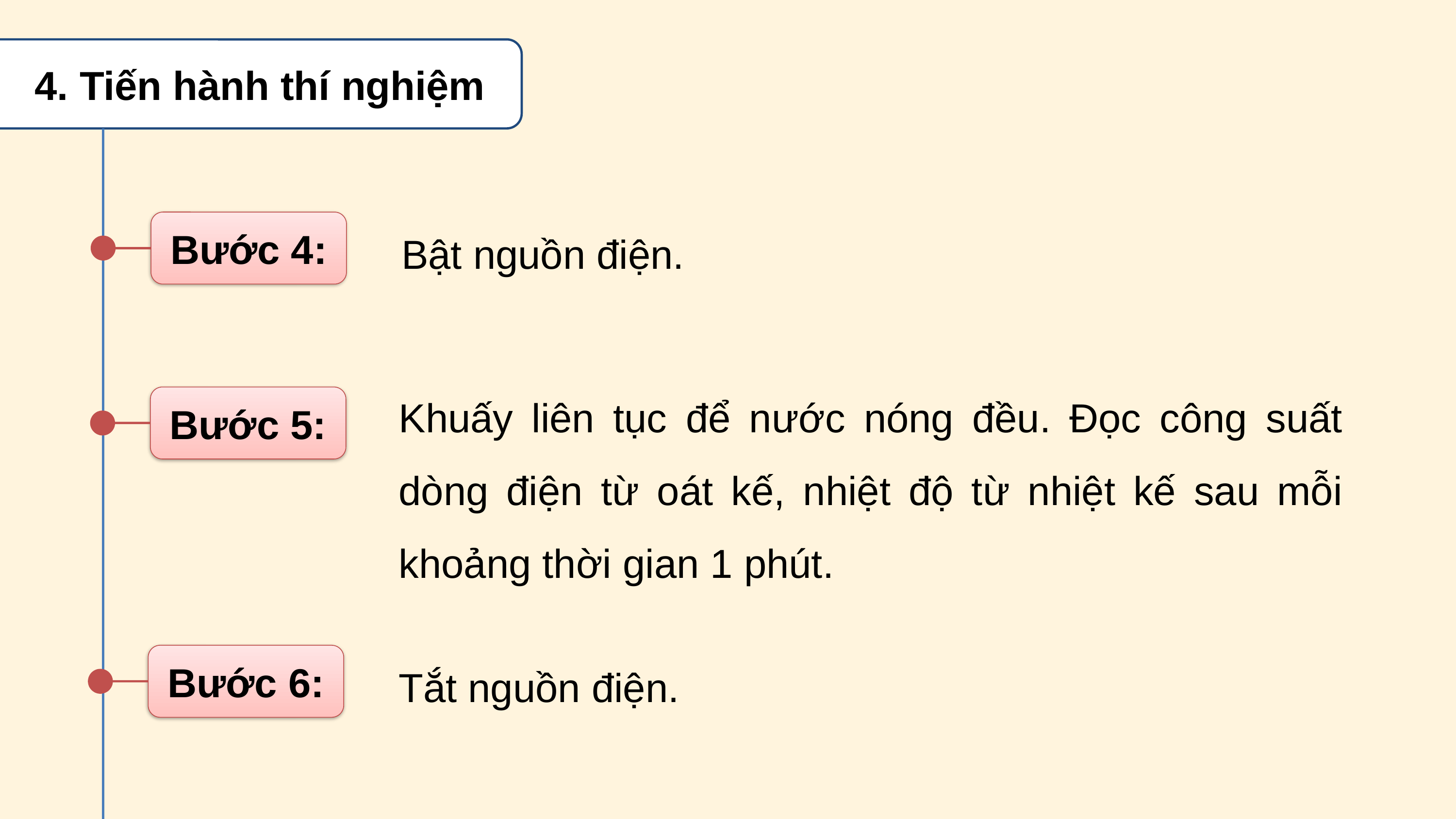

4. Tiến hành thí nghiệm
Bật nguồn điện.
Bước 4:

Khuấy liên tục để nước nóng đều. Đọc công suất dòng điện từ oát kế, nhiệt độ từ nhiệt kế sau mỗi khoảng thời gian 1 phút.
Bước 5:

Tắt nguồn điện.
Bước 6: